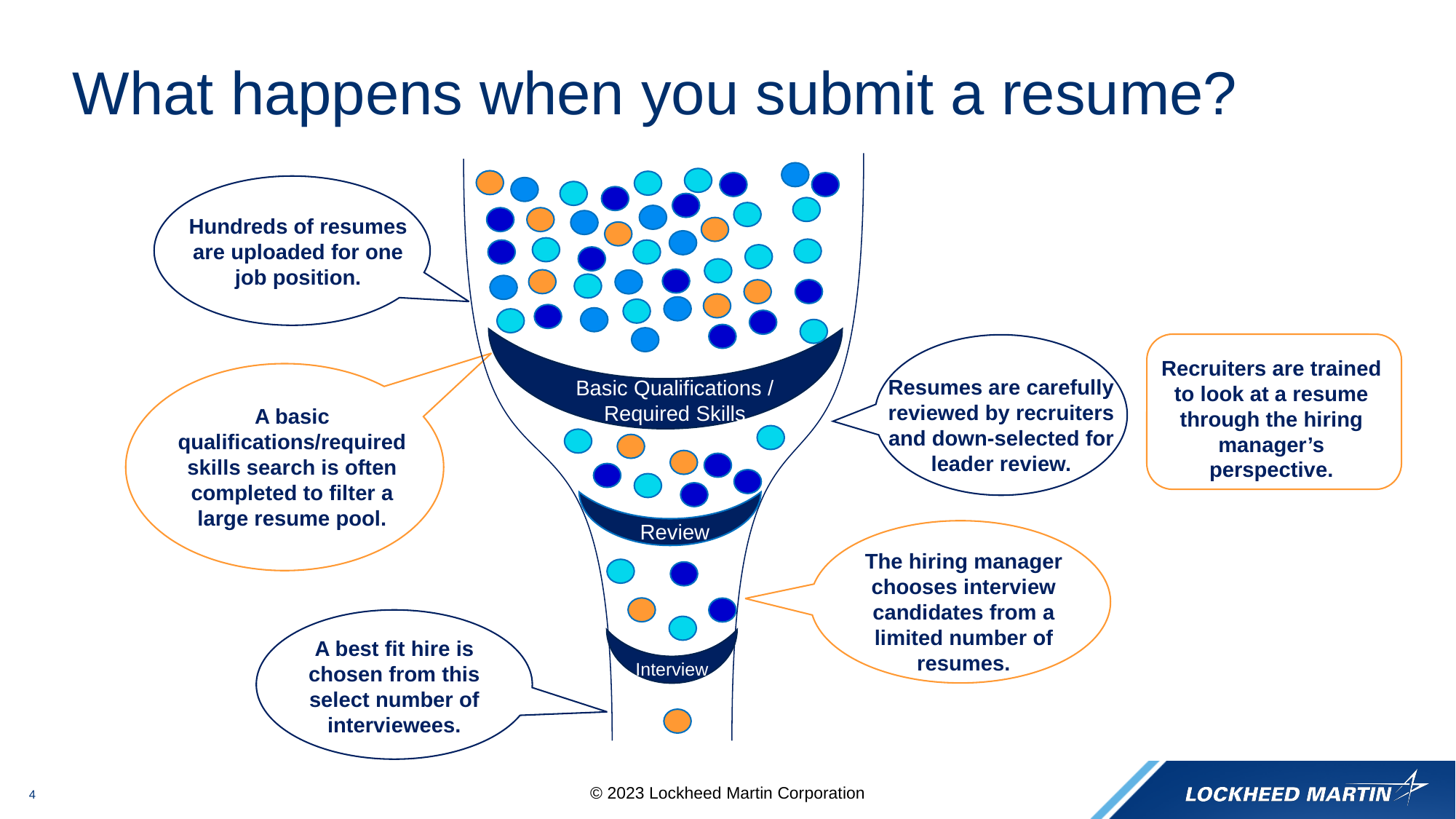

# What happens when you submit a resume?

Hundreds of resumes are uploaded for one job position.

Recruiters are trained to look at a resume through the hiring manager’s perspective.

Resumes are carefully reviewed by recruiters and down-selected for leader review.
Basic Qualifications / Required Skills
A basic qualifications/required skills search is often completed to filter a large resume pool.

Review

The hiring manager chooses interview candidates from a limited number of resumes.

A best fit hire is chosen from this select number of interviewees.
Interview